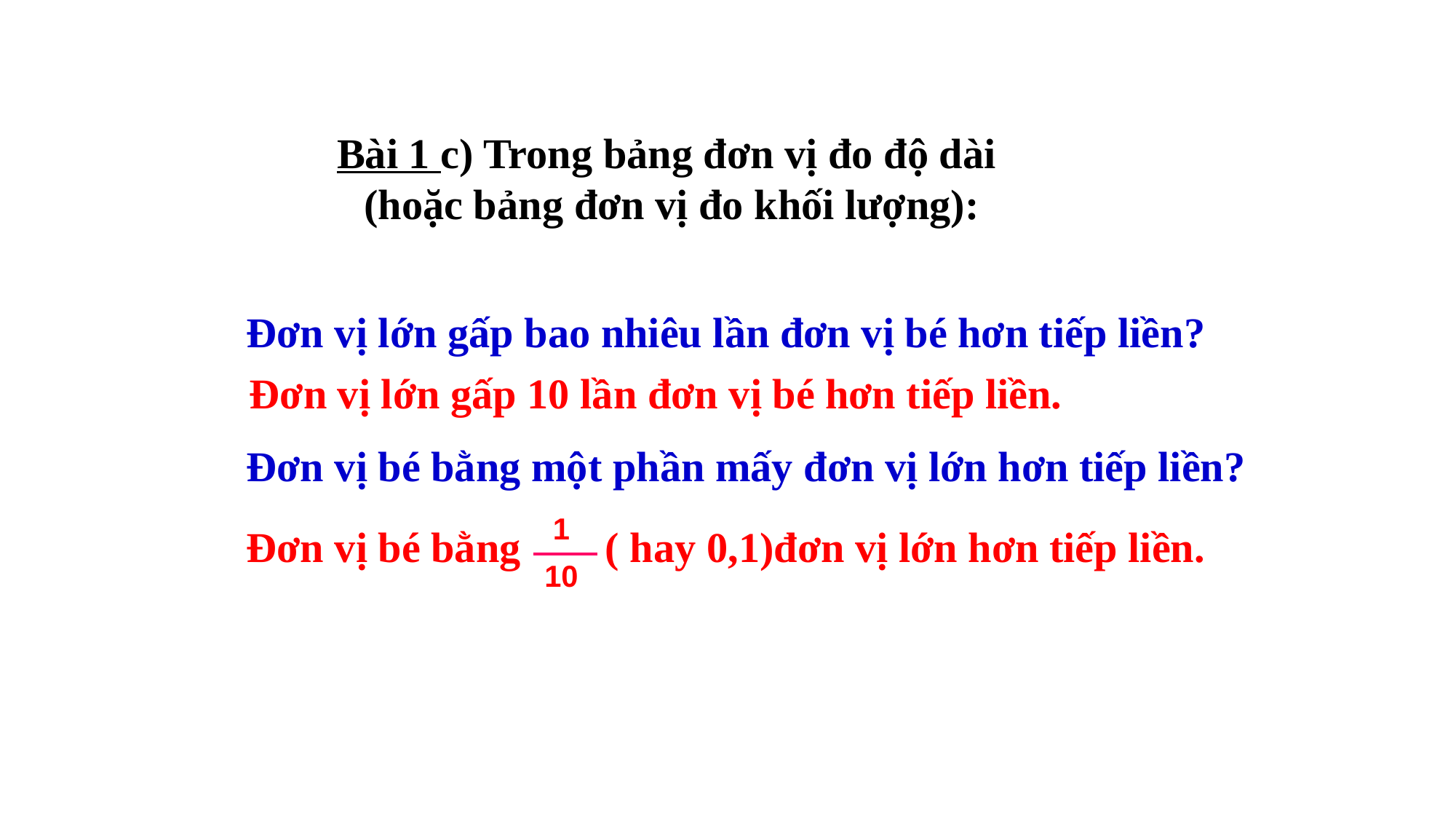

Bài 1 c) Trong bảng đơn vị đo độ dài
(hoặc bảng đơn vị đo khối lượng):
Đơn vị lớn gấp bao nhiêu lần đơn vị bé hơn tiếp liền?
Đơn vị lớn gấp 10 lần đơn vị bé hơn tiếp liền.
Đơn vị bé bằng một phần mấy đơn vị lớn hơn tiếp liền?
| 1 |
| --- |
| 10 |
Đơn vị bé bằng        ( hay 0,1)đơn vị lớn hơn tiếp liền.